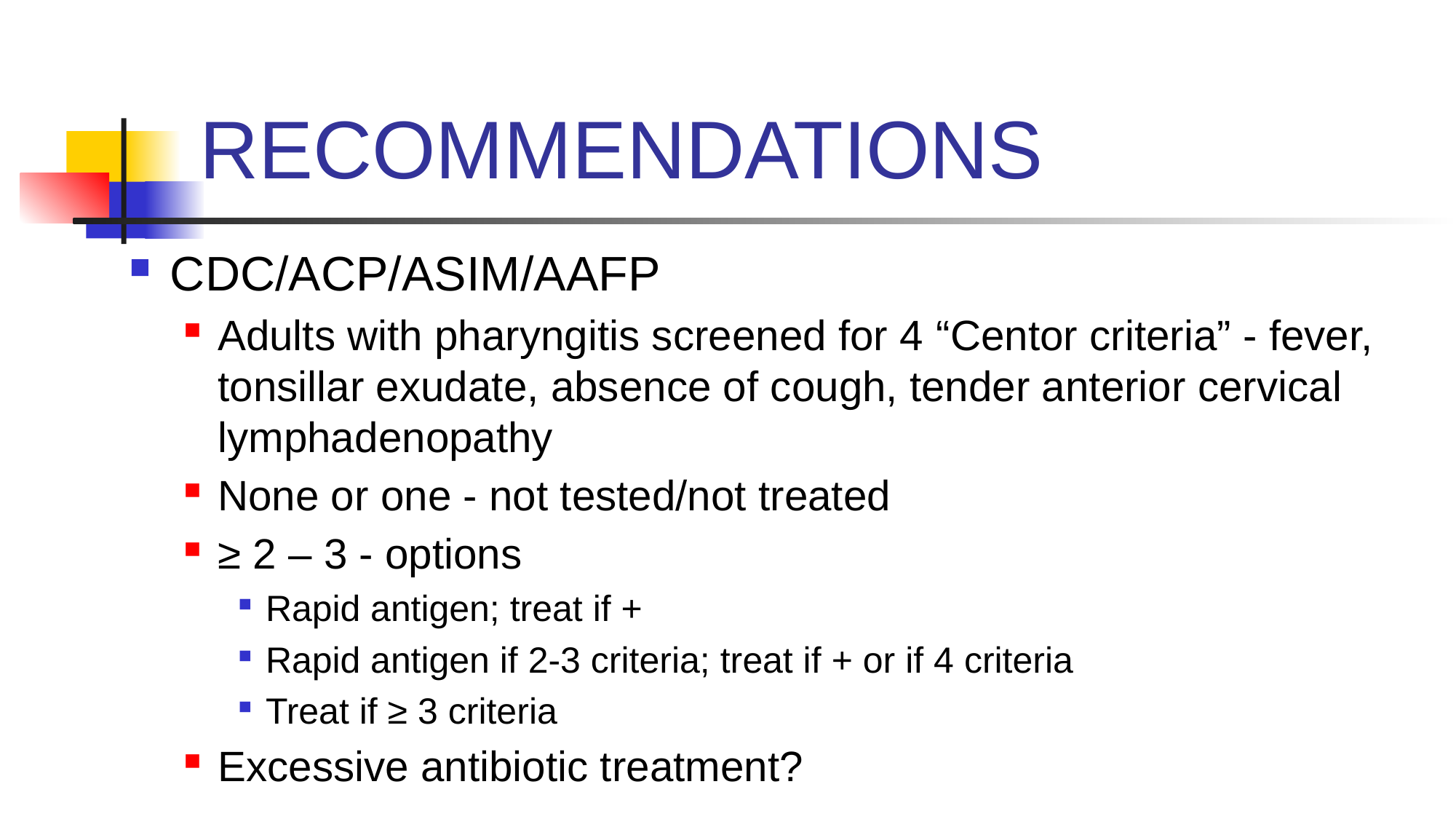

# RECOMMENDATIONS
CDC/ACP/ASIM/AAFP
Adults with pharyngitis screened for 4 “Centor criteria” - fever, tonsillar exudate, absence of cough, tender anterior cervical lymphadenopathy
None or one - not tested/not treated
≥ 2 – 3 - options
Rapid antigen; treat if +
Rapid antigen if 2-3 criteria; treat if + or if 4 criteria
Treat if ≥ 3 criteria
Excessive antibiotic treatment?